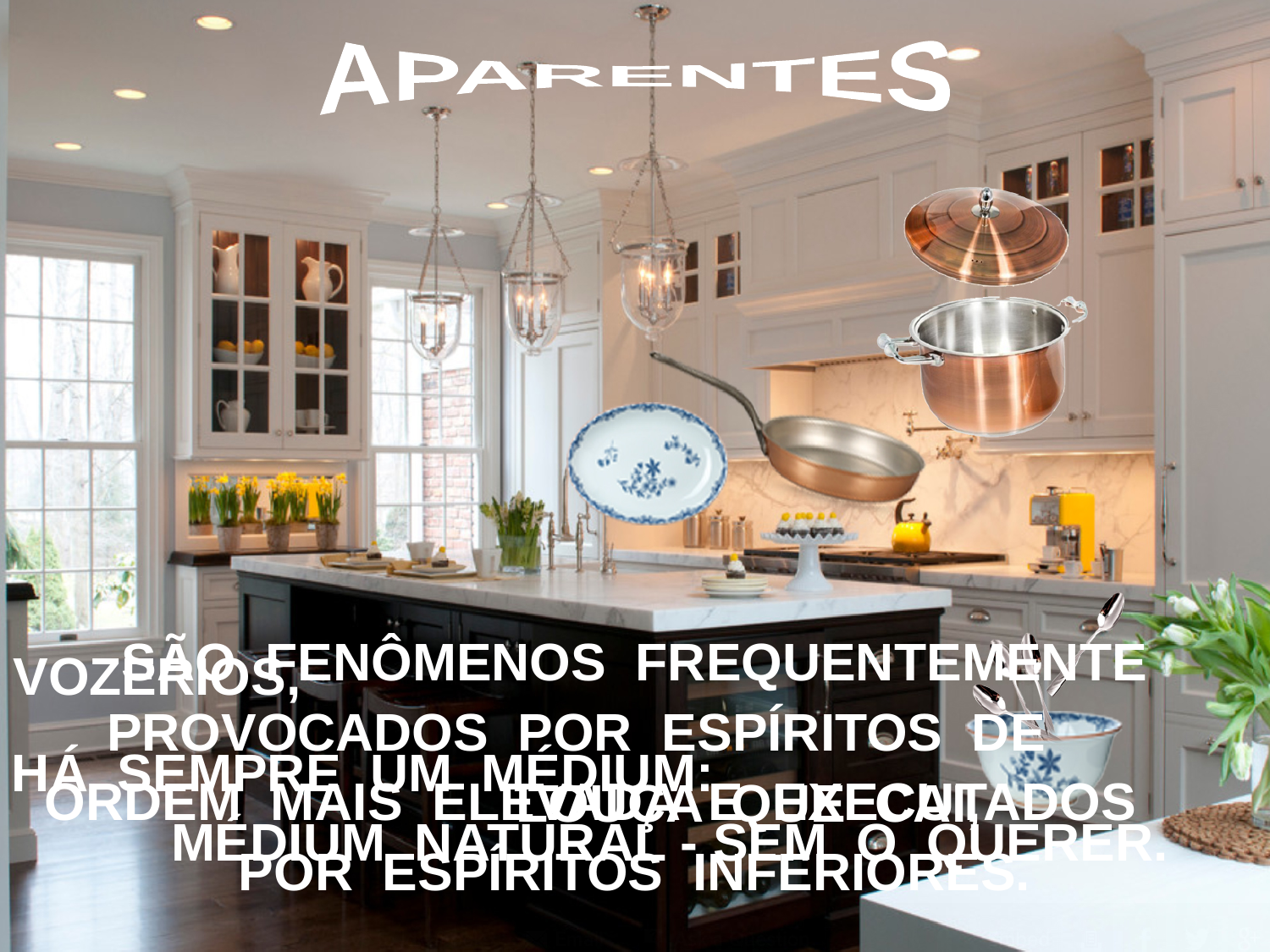

APARENTES
SÃO  FENÔMENOS  FREQUENTEMENTE PROVOCADOS  POR  ESPÍRITOS  DE         ORDEM  MAIS  ELEVADA  E  EXECUTADOS       POR  ESPÍRITOS  INFERIORES.
VOZERIOS,                                                                                                                                                       LOUÇA  QUE  CAI,                                                                                                                               TUMULTO, PERTURBAÇÕES,  ETC,                                                                                                                                  SÃO  APARÊNCIA  DE  REALIDADE.
HÁ  SEMPRE  UM  MÉDIUM:                                           MÉDIUM  NATURAL - SEM  O  QUERER.